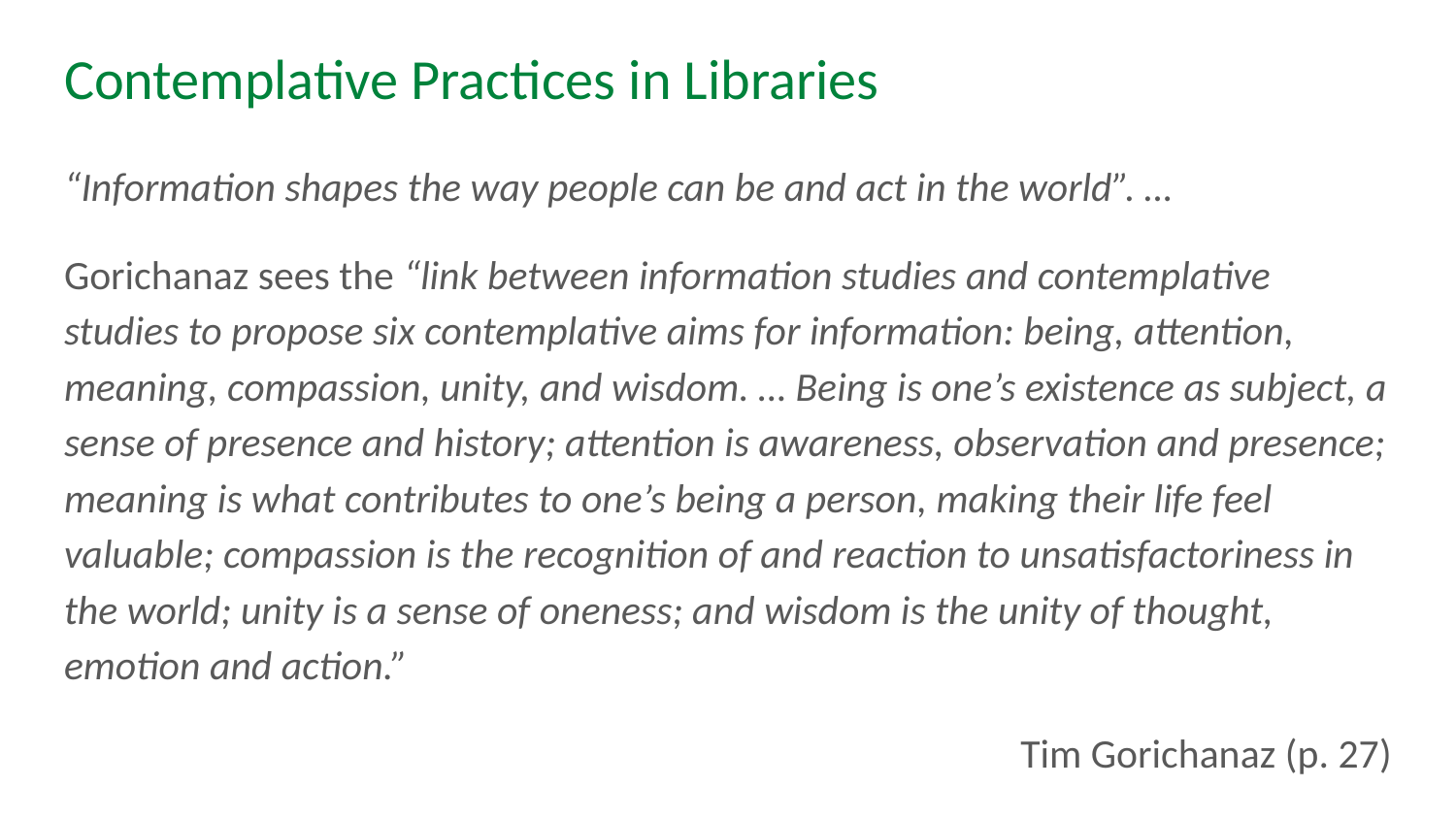

# Contemplative Practices in Libraries
“Information shapes the way people can be and act in the world”. …
Gorichanaz sees the “link between information studies and contemplative studies to propose six contemplative aims for information: being, attention, meaning, compassion, unity, and wisdom. … Being is one’s existence as subject, a sense of presence and history; attention is awareness, observation and presence; meaning is what contributes to one’s being a person, making their life feel valuable; compassion is the recognition of and reaction to unsatisfactoriness in the world; unity is a sense of oneness; and wisdom is the unity of thought, emotion and action.”
Tim Gorichanaz (p. 27)